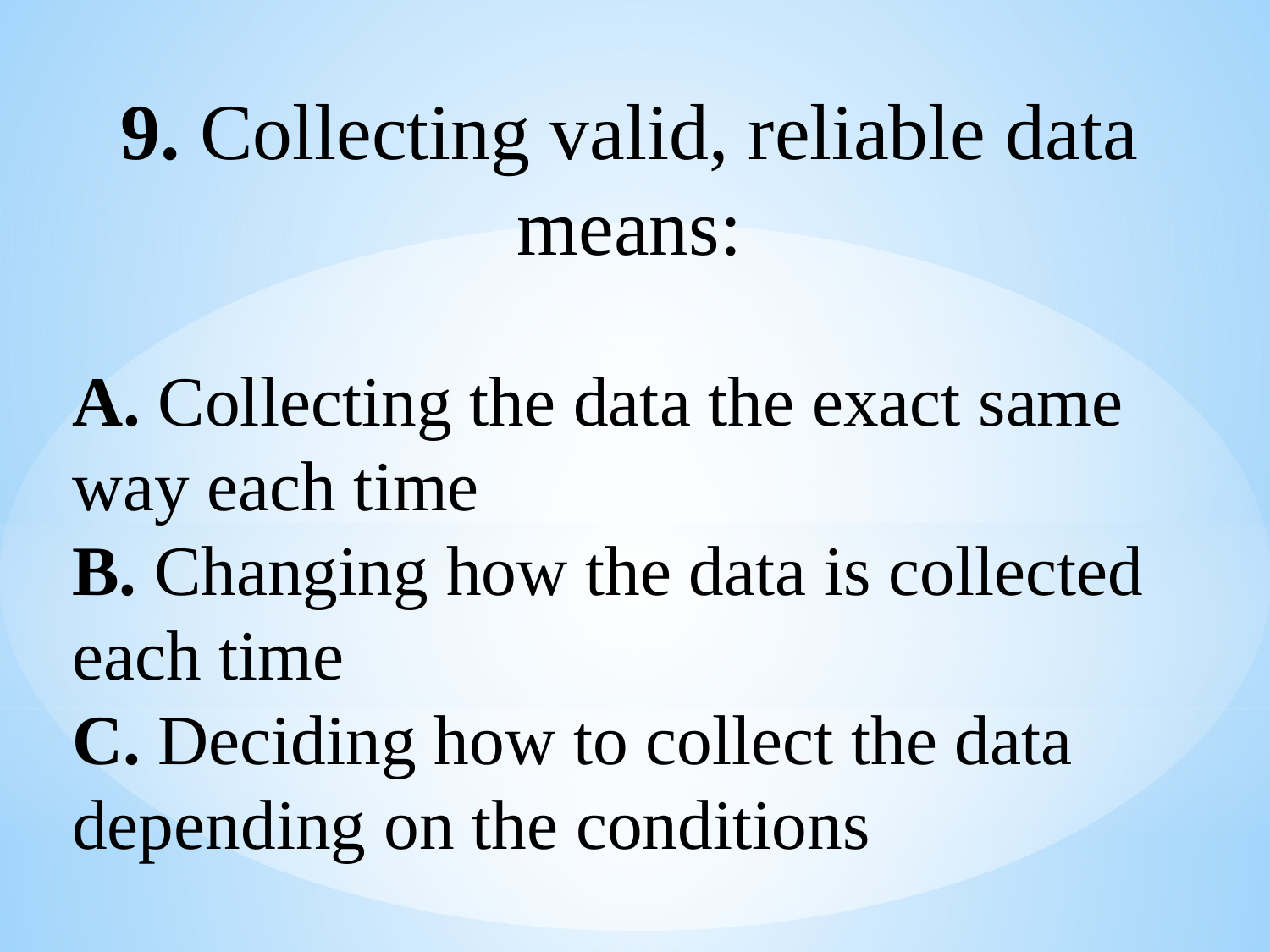

9. Collecting valid, reliable data means:
A. Collecting the data the exact same way each time
B. Changing how the data is collected each time
C. Deciding how to collect the data depending on the conditions